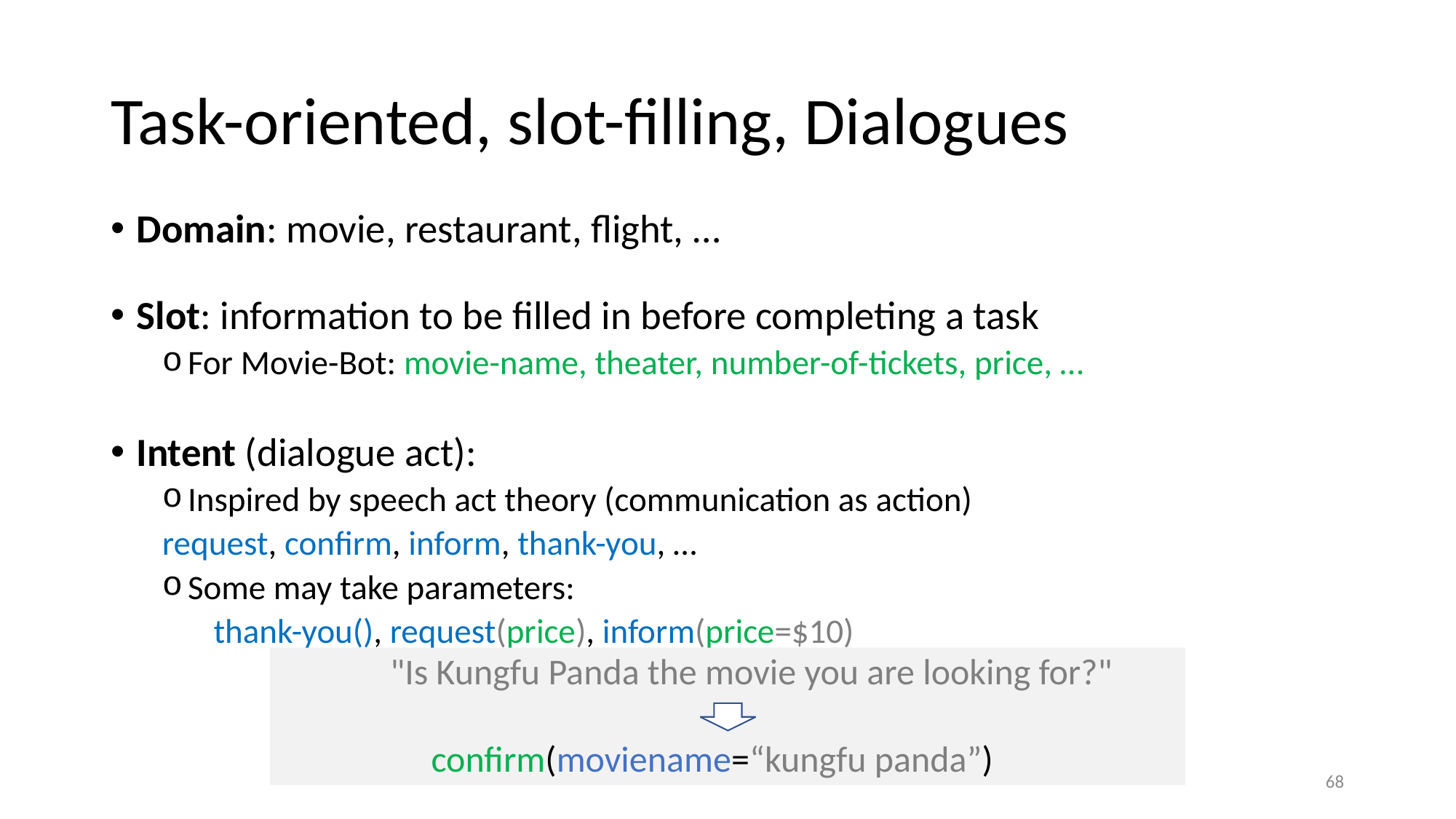

# Task-oriented, slot-filling, Dialogues
Domain: movie, restaurant, flight, …

Slot: information to be filled in before completing a task
For Movie-Bot: movie-name, theater, number-of-tickets, price, …

Intent (dialogue act):
Inspired by speech act theory (communication as action)
	request, confirm, inform, thank-you, …
Some may take parameters:
thank-you(), request(price), inform(price=$10)
"Is Kungfu Panda the movie you are looking for?"

     confirm(moviename=“kungfu panda”)

68